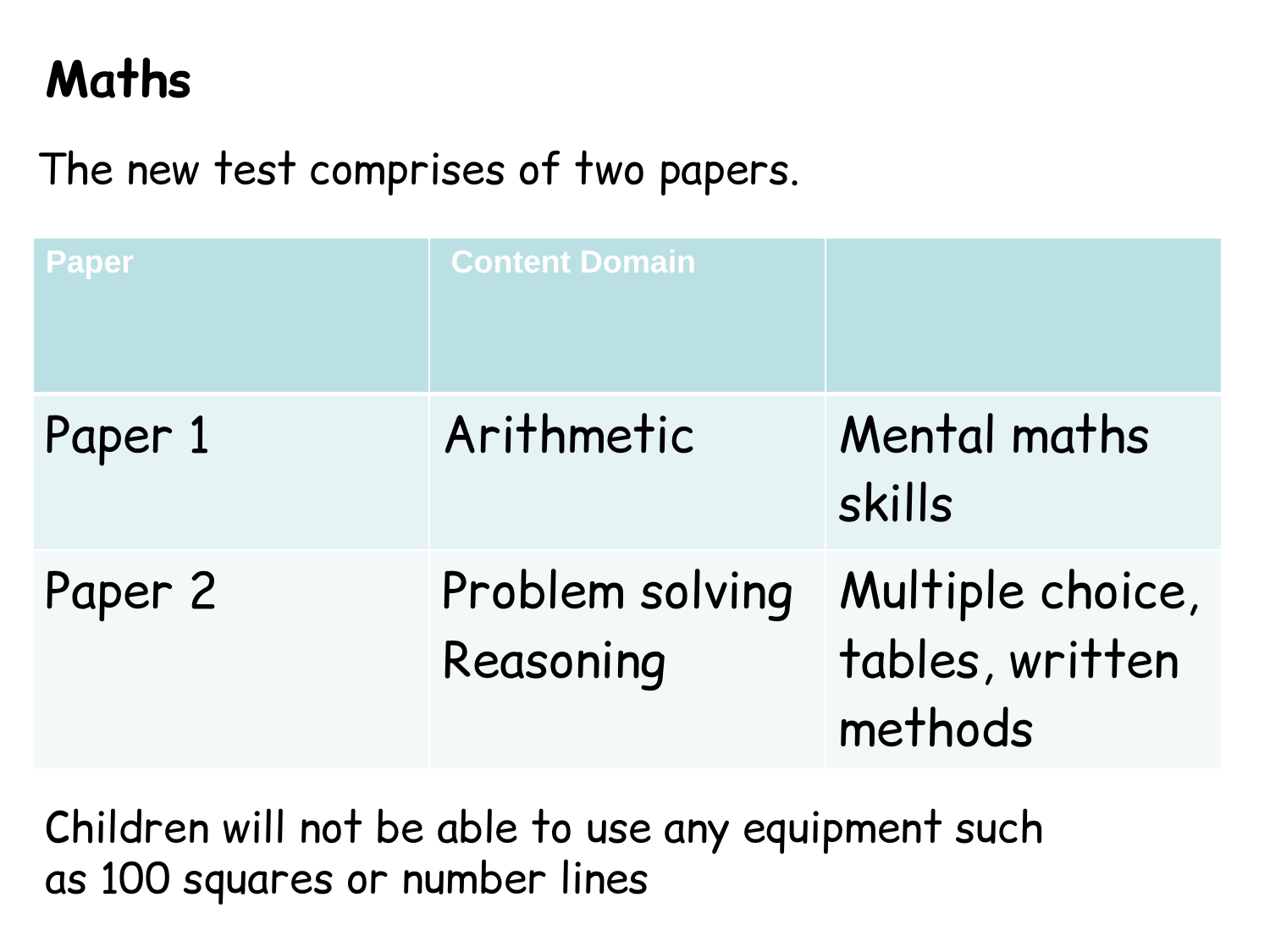

Maths
The new test comprises of two papers.
| Paper | Content Domain |  |
| --- | --- | --- |
| Paper 1 | Arithmetic | Mental maths skills |
| Paper 2 | Problem solving Reasoning | Multiple choice, tables, written methods |
Children will not be able to use any equipment such as 100 squares or number lines